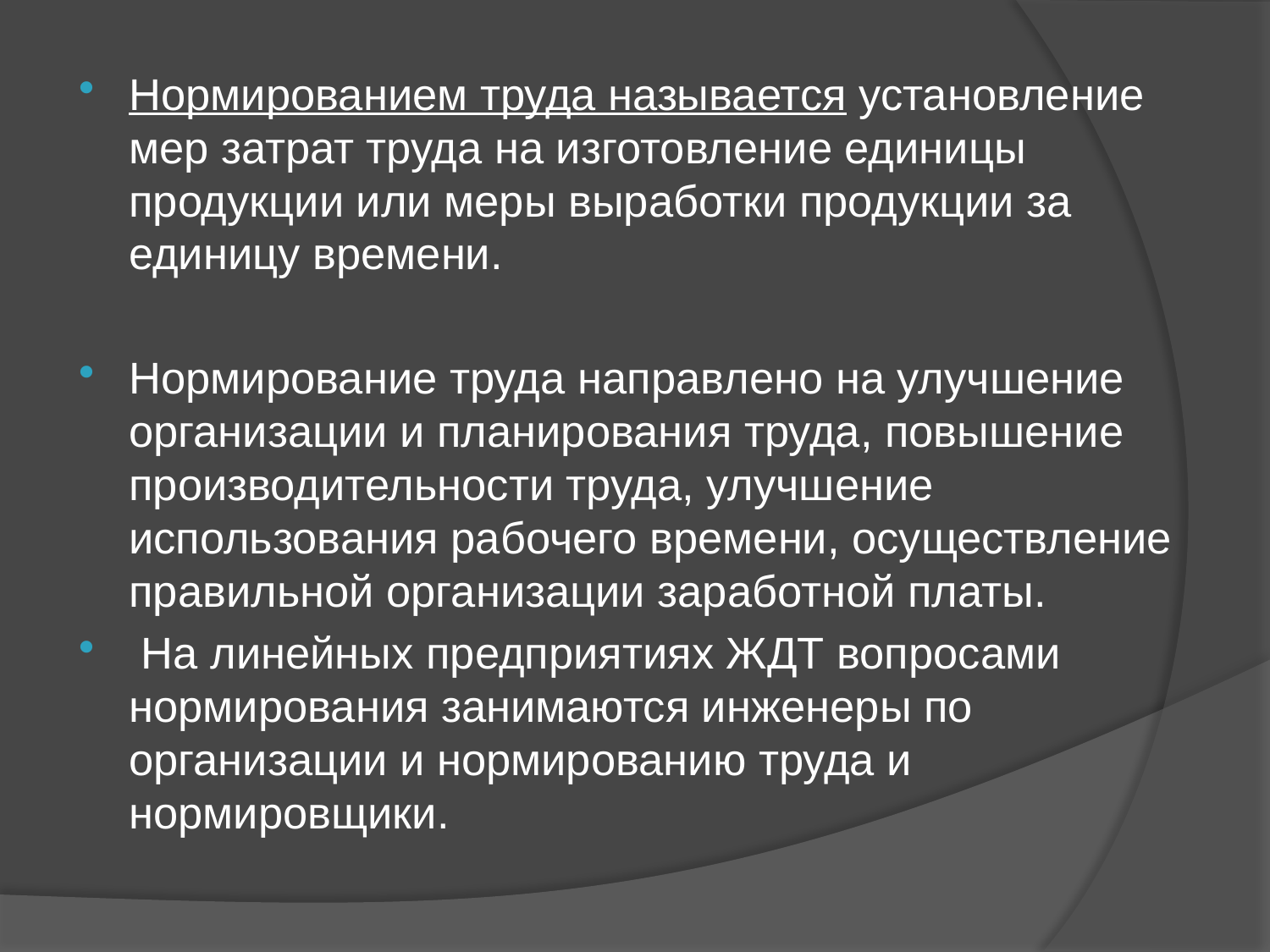

Нормированием труда называется установление мер затрат труда на изготовление единицы продукции или меры выработки продукции за единицу времени.

Нормирование труда направлено на улучшение организации и планирования труда, повышение производительности труда, улучшение использования рабочего времени, осуществление правильной организации заработной платы.
 На линейных предприятиях ЖДТ вопросами нормирования занимаются инженеры по организации и нормированию труда и нормировщики.